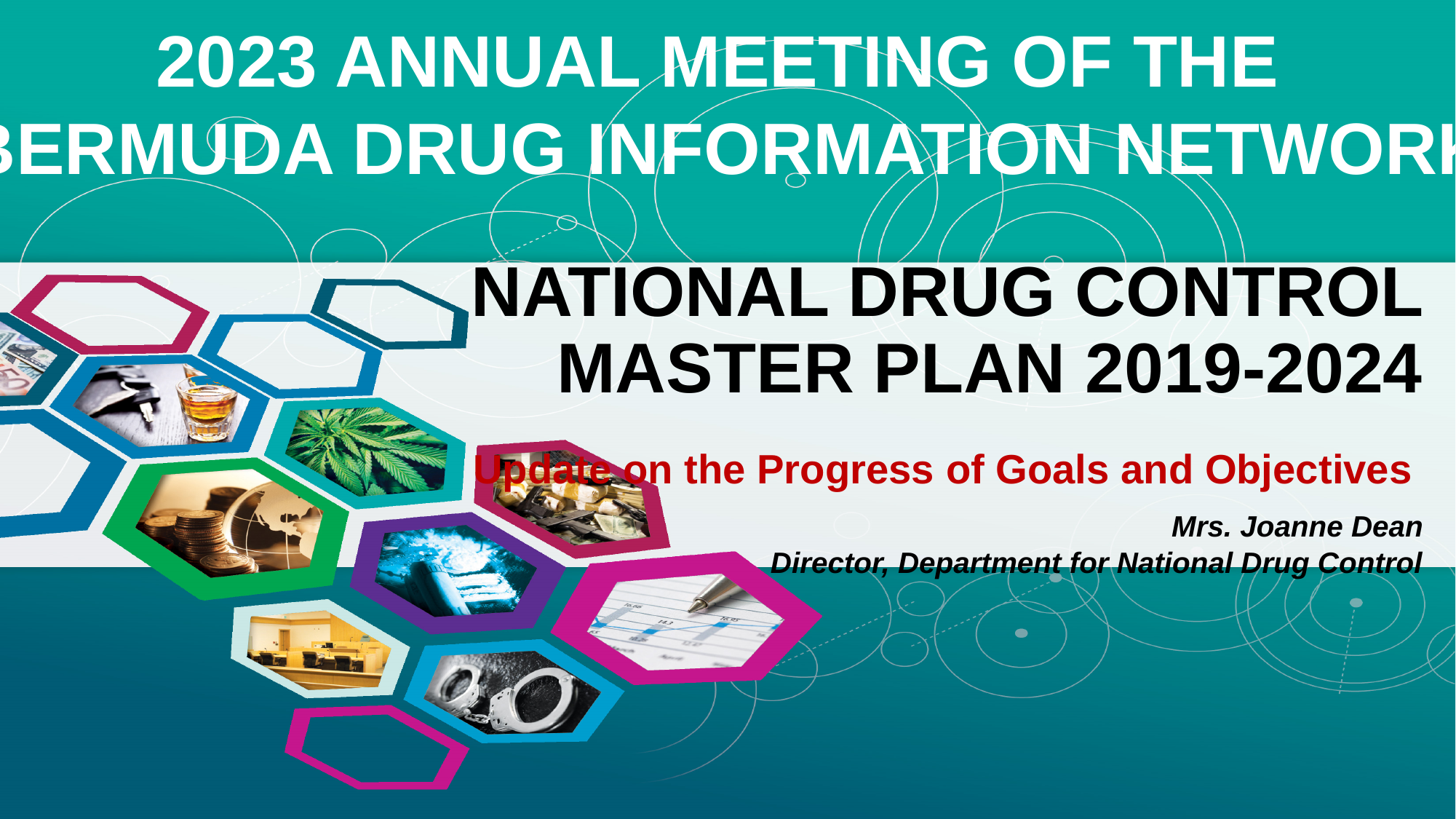

2023 ANNUAL MEETING OF THE
BERMUDA DRUG INFORMATION NETWORK
# NATIONAL DRUG CONTROL MASTER PLAN 2019-2024
Update on the Progress of Goals and Objectives

Mrs. Joanne Dean
Director, Department for National Drug Control